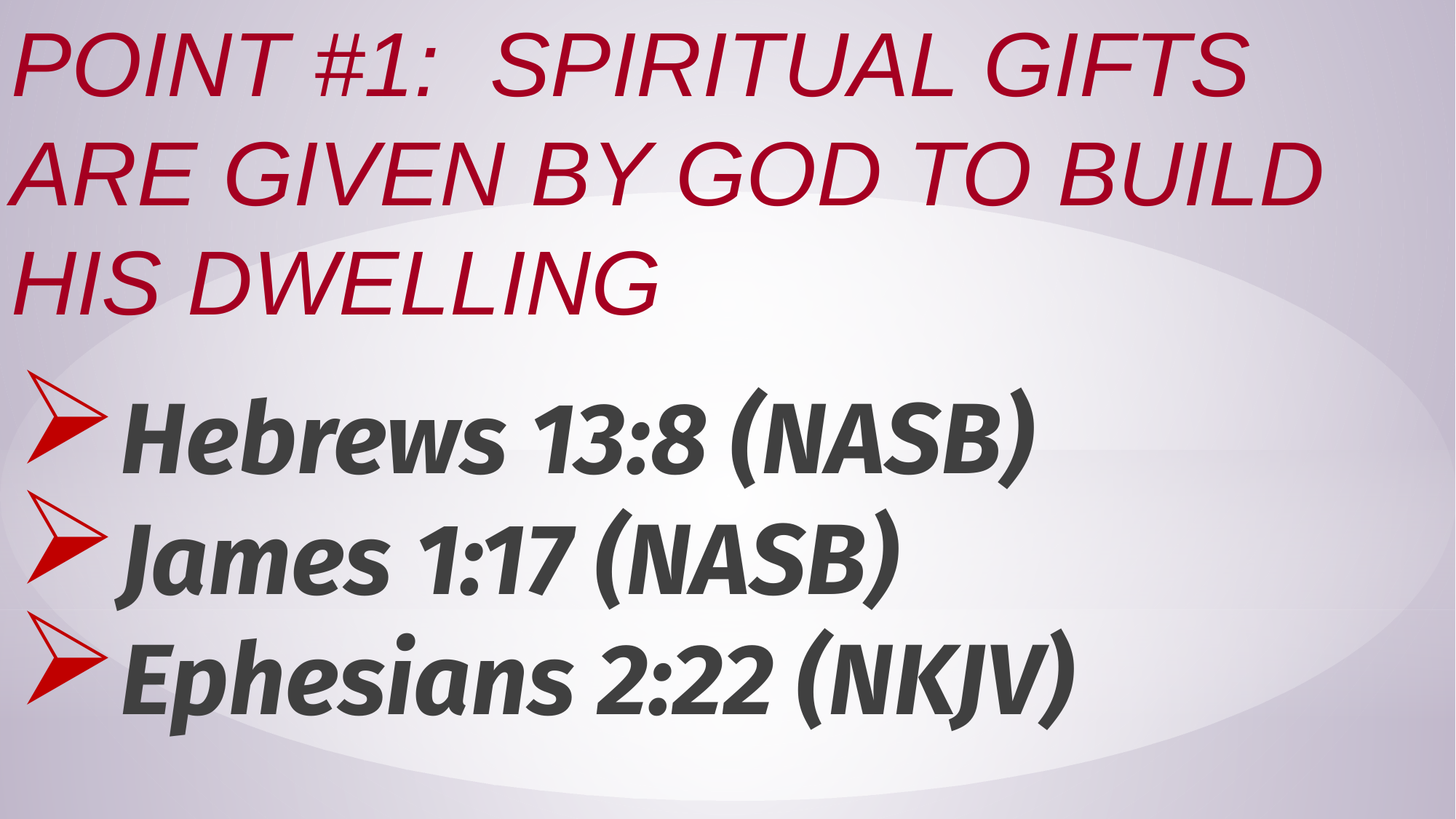

# Point #1:  Spiritual Gifts Are Given by God to Build His Dwelling
Hebrews 13:8 (NASB)
James 1:17 (NASB)
Ephesians 2:22 (NKJV)